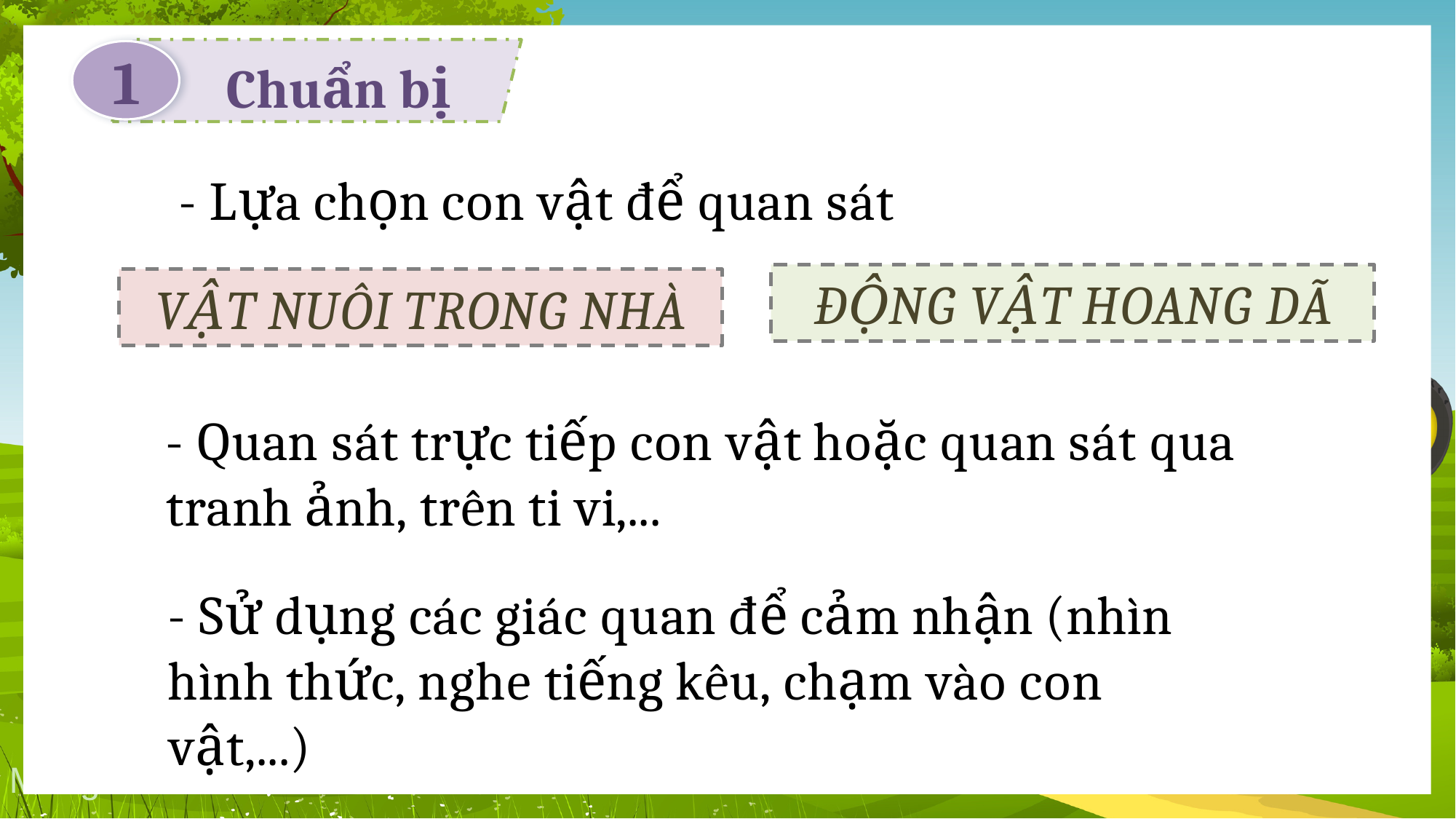

1
Chuẩn bị
- Lựa chọn con vật để quan sát
ĐỘNG VẬT HOANG DÃ
VẬT NUÔI TRONG NHÀ

- Quan sát trực tiếp con vật hoặc quan sát qua tranh ảnh, trên ti vi,...

- Sử dụng các giác quan để cảm nhận (nhìn hình thức, nghe tiếng kêu, chạm vào con vật,...)